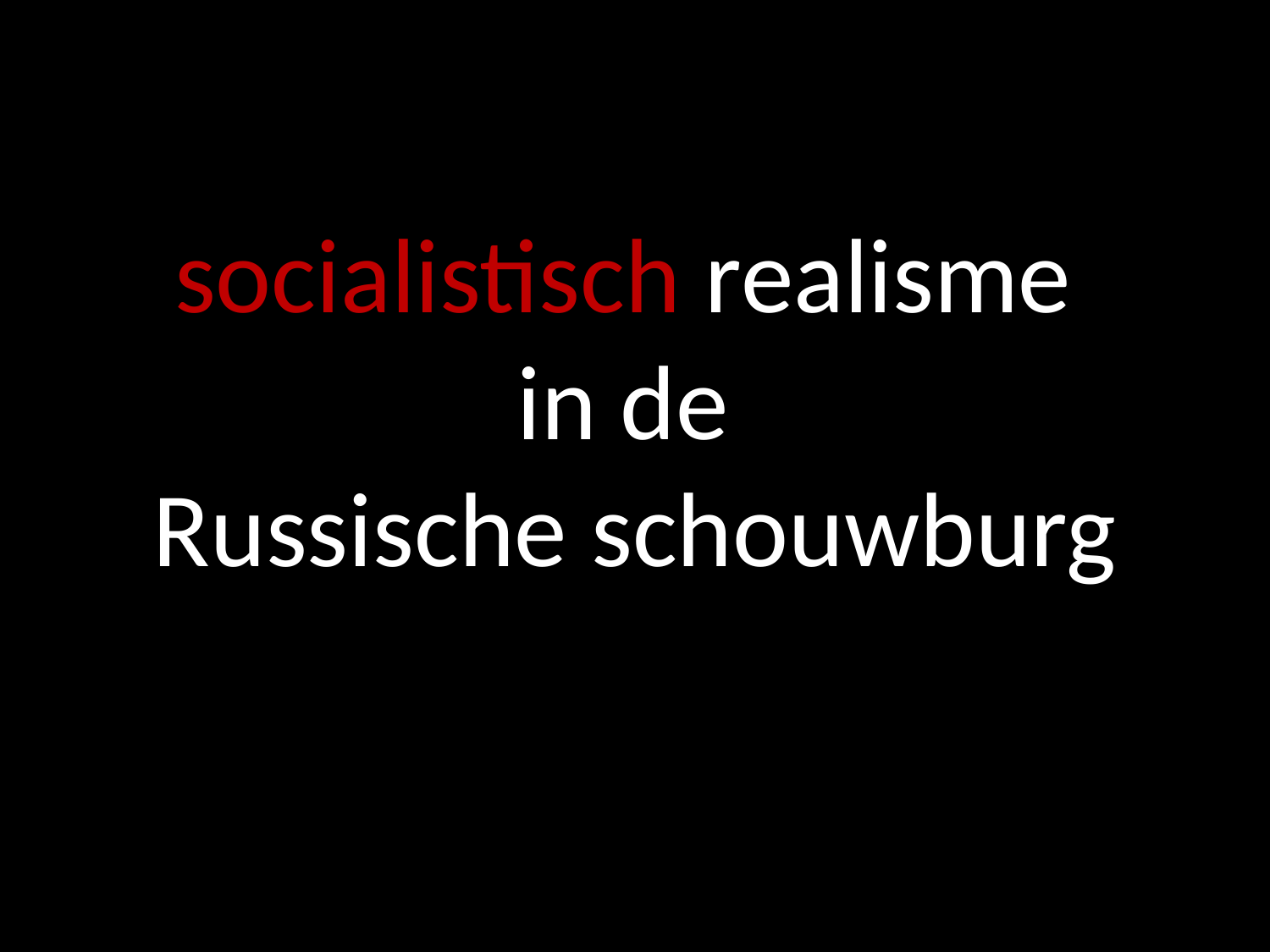

# socialistisch realisme in de Russische schouwburg